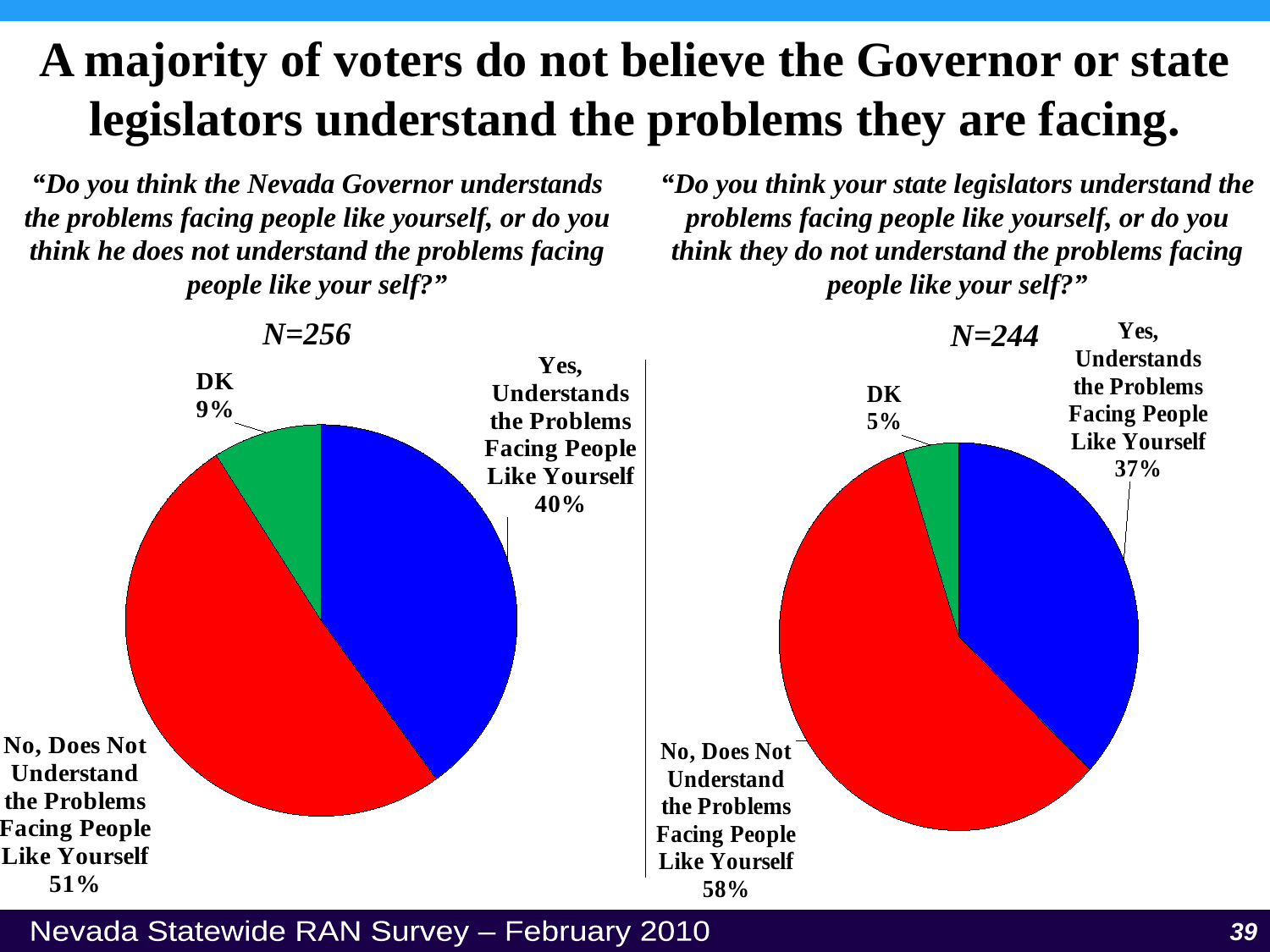

A majority of voters do not believe the Governor or state legislators understand the problems they are facing.
“Do you think the Nevada Governor understands the problems facing people like yourself, or do you think he does not understand the problems facing people like your self?”
“Do you think your state legislators understand the problems facing people like yourself, or do you think they do not understand the problems facing people like your self?”

### Chart

| Category | Sales |
|---|---|
| Yes, Understands the Problems Facing People Like Yourself | 0.4 |
| No, Does Not Understand the Problems Facing People Like Yourself | 0.51 |
| DK | 0.09 |

### Chart

| Category | Sales |
|---|---|
| Yes, Understands the Problems Facing People Like Yourself | 0.37 |
| No, Does Not Understand the Problems Facing People Like Yourself | 0.58 |
| DK | 0.05 |
N=256
N=244